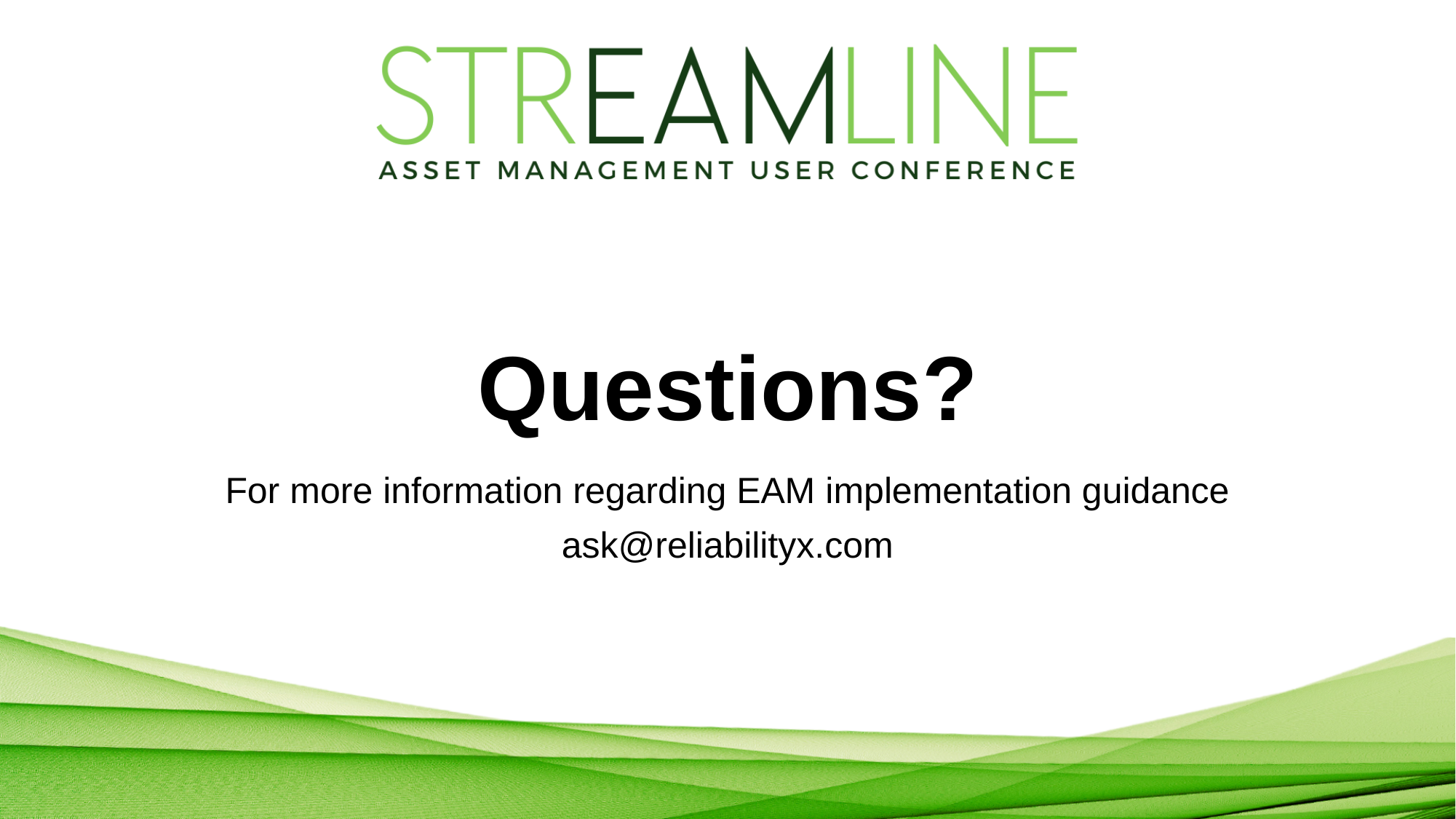

# Questions?
For more information regarding EAM implementation guidance
ask@reliabilityx.com